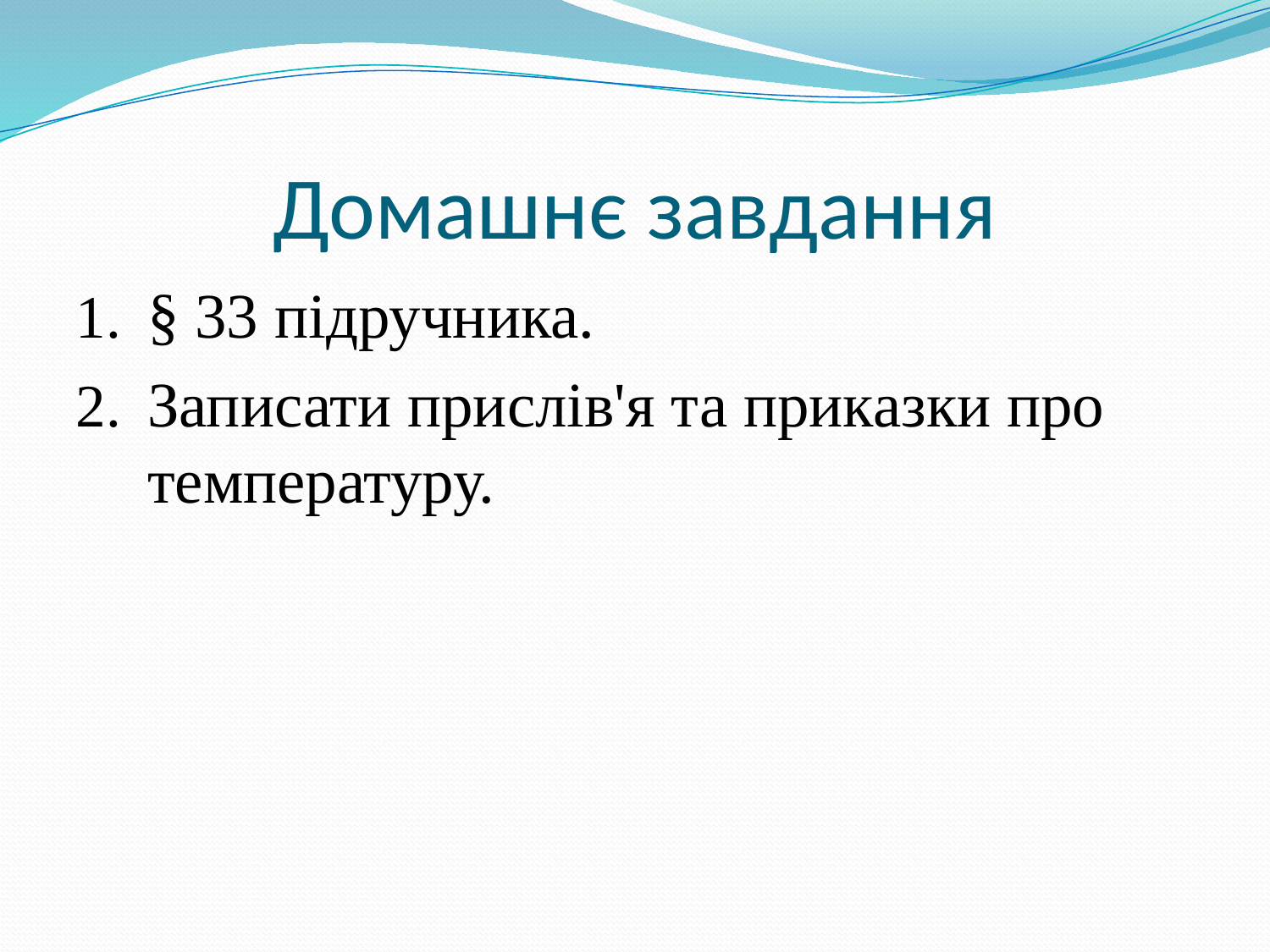

# Домашнє завдання
§ 33 підручника.
Записати прислів'я та приказки про температуру.